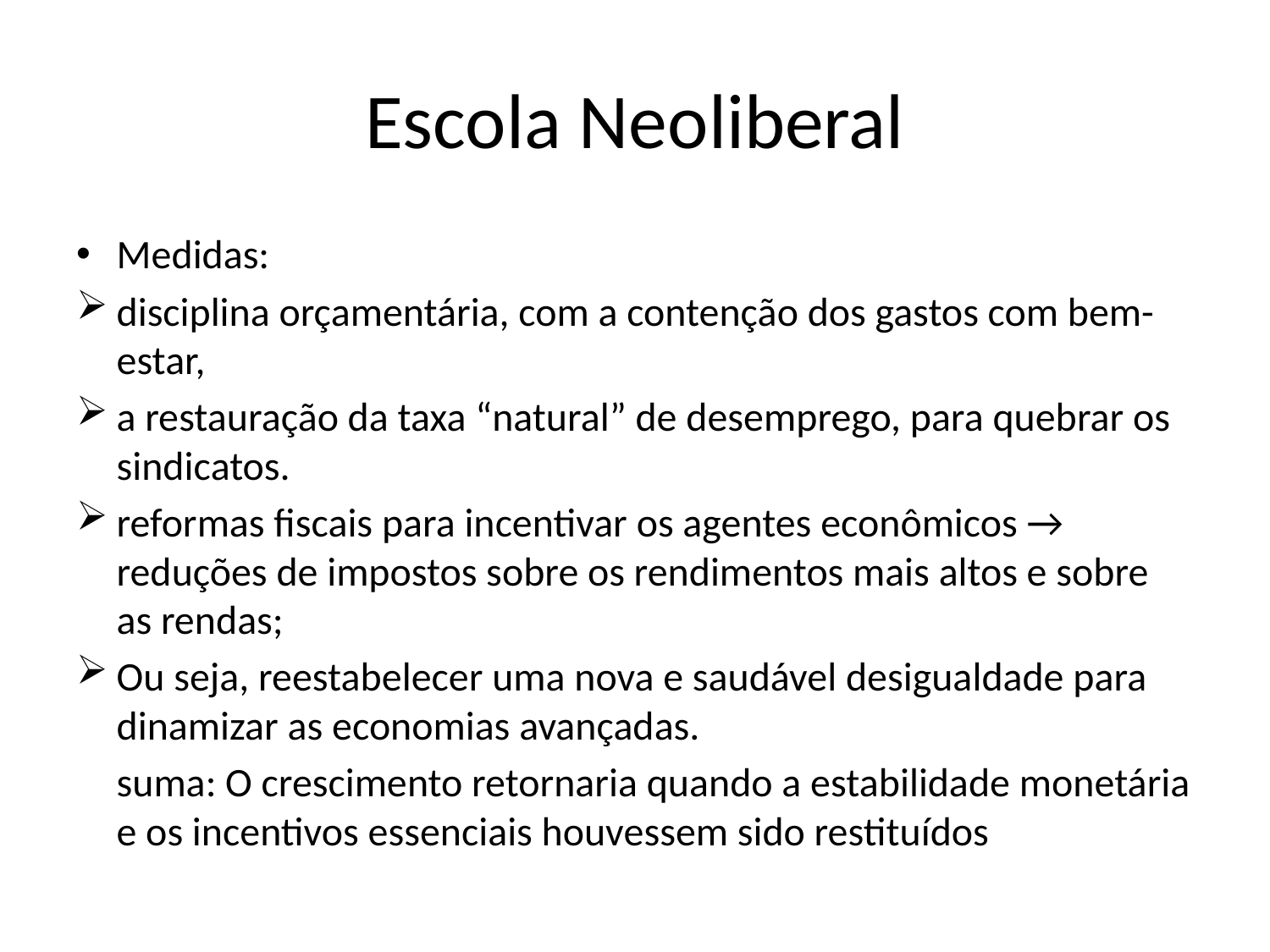

# Escola Neoliberal
Medidas:
disciplina orçamentária, com a contenção dos gastos com bem-estar,
a restauração da taxa “natural” de desemprego, para quebrar os sindicatos.
reformas fiscais para incentivar os agentes econômicos → reduções de impostos sobre os rendimentos mais altos e sobre as rendas;
Ou seja, reestabelecer uma nova e saudável desigualdade para dinamizar as economias avançadas.
	suma: O crescimento retornaria quando a estabilidade monetária e os incentivos essenciais houvessem sido restituídos